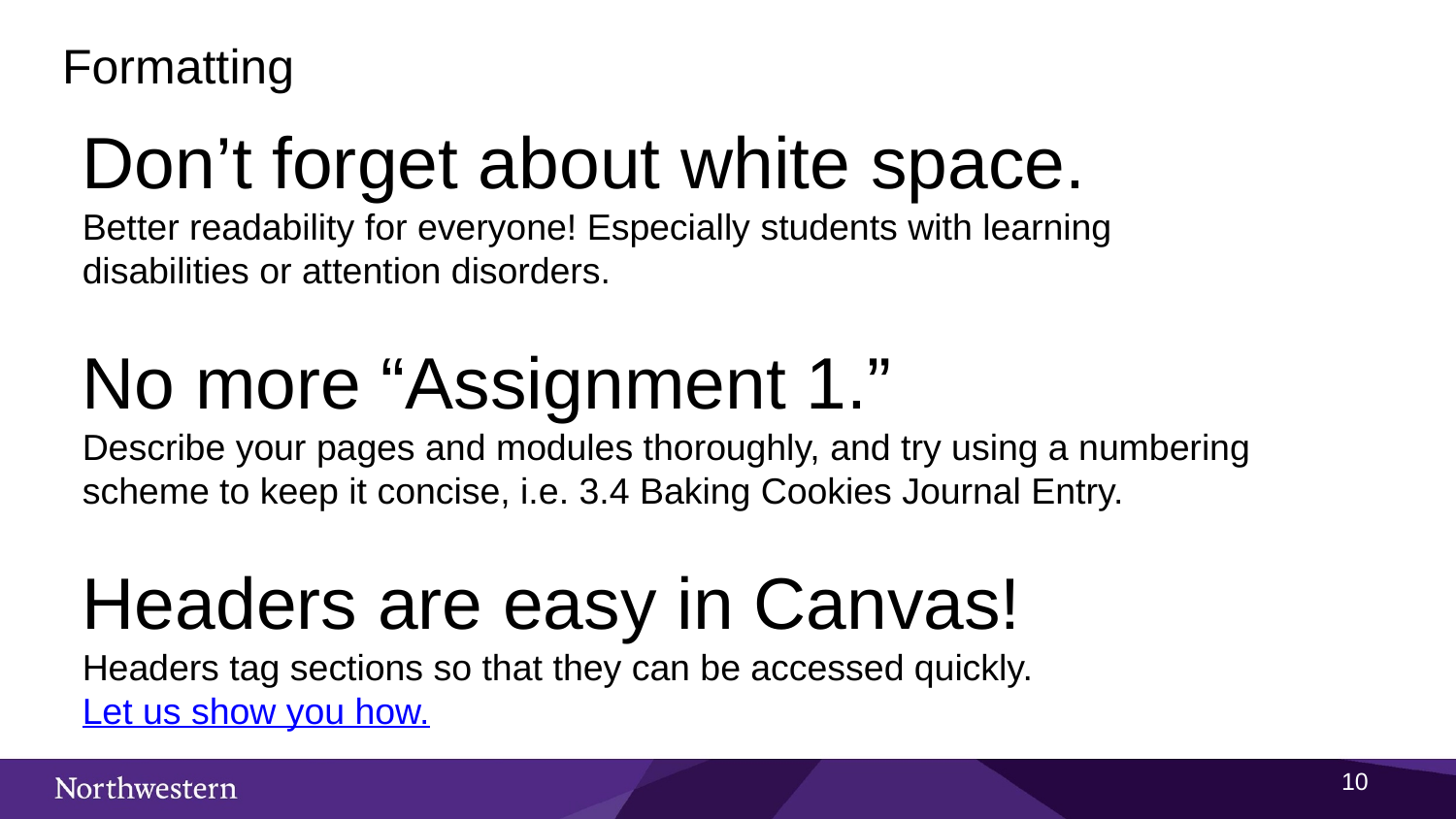

Formatting
Don’t forget about white space.
Better readability for everyone! Especially students with learning disabilities or attention disorders.
No more “Assignment 1.”
Describe your pages and modules thoroughly, and try using a numbering scheme to keep it concise, i.e. 3.4 Baking Cookies Journal Entry.
Headers are easy in Canvas!
Headers tag sections so that they can be accessed quickly.
Let us show you how.
10